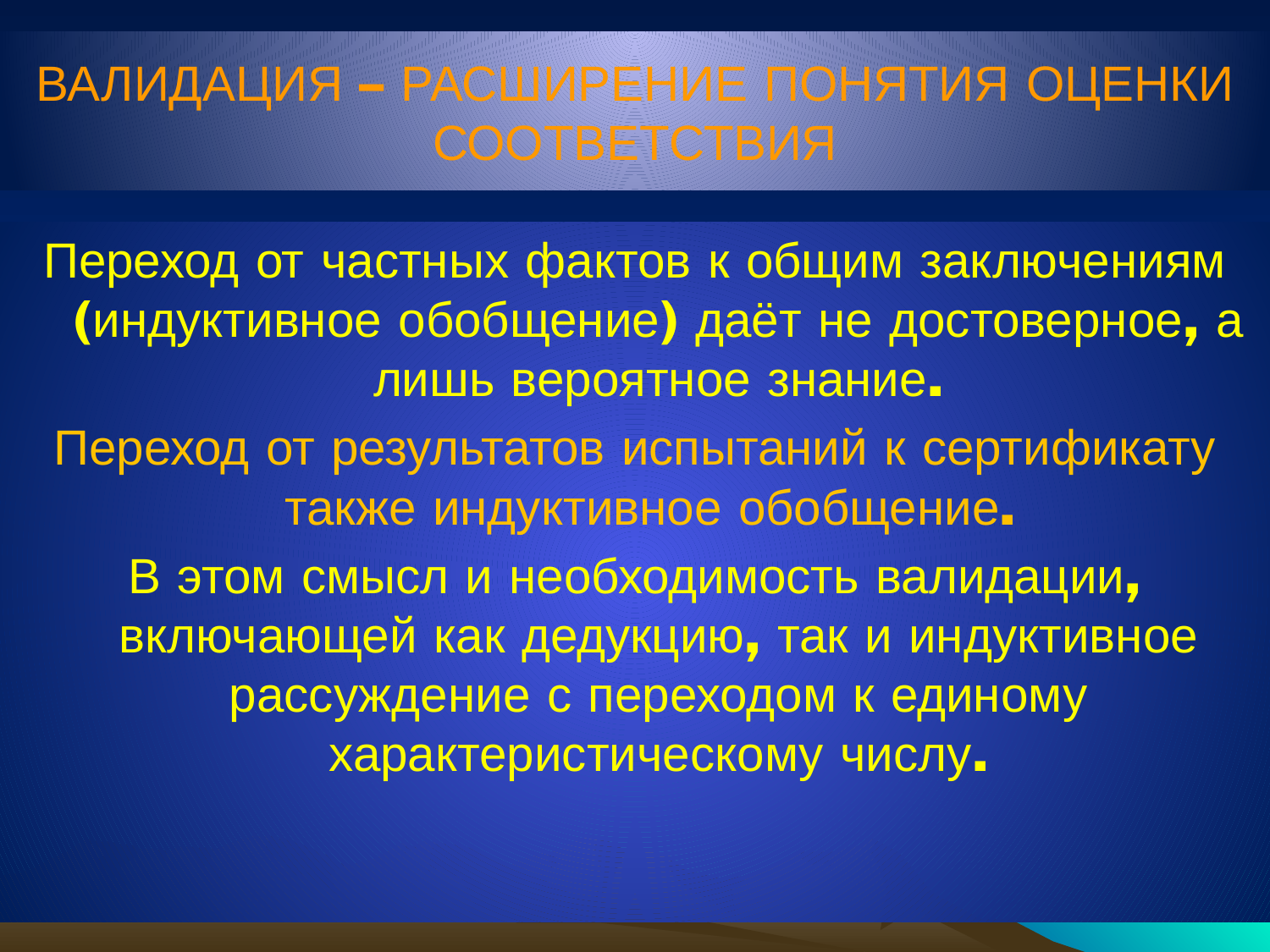

# ВАЛИДАЦИЯ – РАСШИРЕНИЕ ПОНЯТИЯ ОЦЕНКИ СООТВЕТСТВИЯ
Переход от частных фактов к общим заключениям (индуктивное обобщение) даёт не достоверное, а лишь вероятное знание.
Переход от результатов испытаний к сертификату также индуктивное обобщение.
В этом смысл и необходимость валидации, включающей как дедукцию, так и индуктивное рассуждение с переходом к единому характеристическому числу.